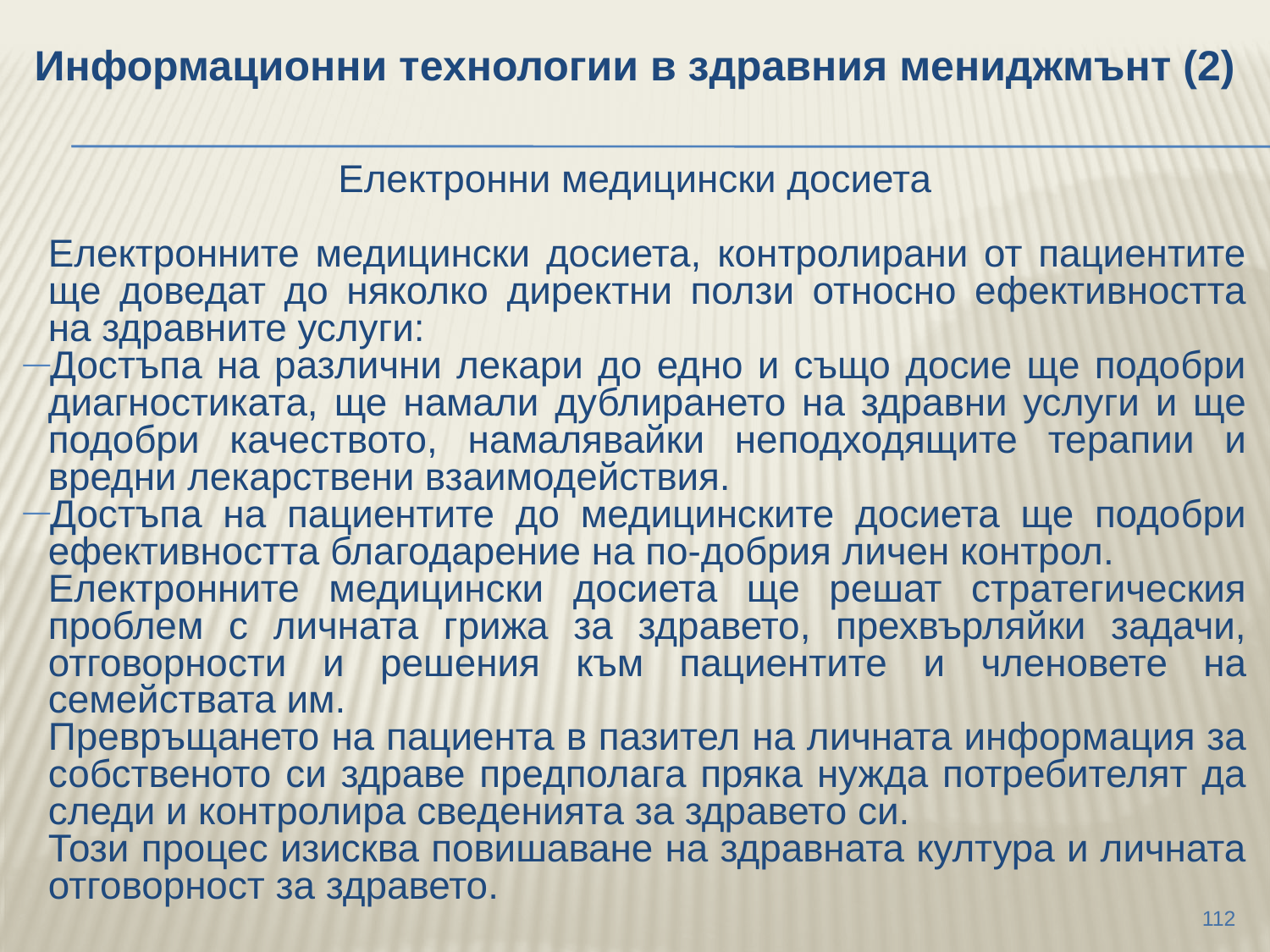

Информационни технологии в здравния мениджмънт (2)

Електронни медицински досиета

	Електронните медицински досиета, контролирани от пациентите ще доведат до няколко директни ползи относно ефективността на здравните услуги:
Достъпа на различни лекари до едно и също досие ще подобри диагностиката, ще намали дублирането на здравни услуги и ще подобри качеството, намалявайки неподходящите терапии и вредни лекарствени взаимодействия.
Достъпа на пациентите до медицинските досиета ще подобри ефективността благодарение на по-добрия личен контрол.
	Електронните медицински досиета ще решат стратегическия проблем с личната грижа за здравето, прехвърляйки задачи, отговорности и решения към пациентите и членовете на семействата им.
	Превръщането на пациента в пазител на личната информация за собственото си здраве предполага пряка нужда потребителят да следи и контролира сведенията за здравето си.
	Този процес изисква повишаване на здравната култура и личната отговорност за здравето.

112